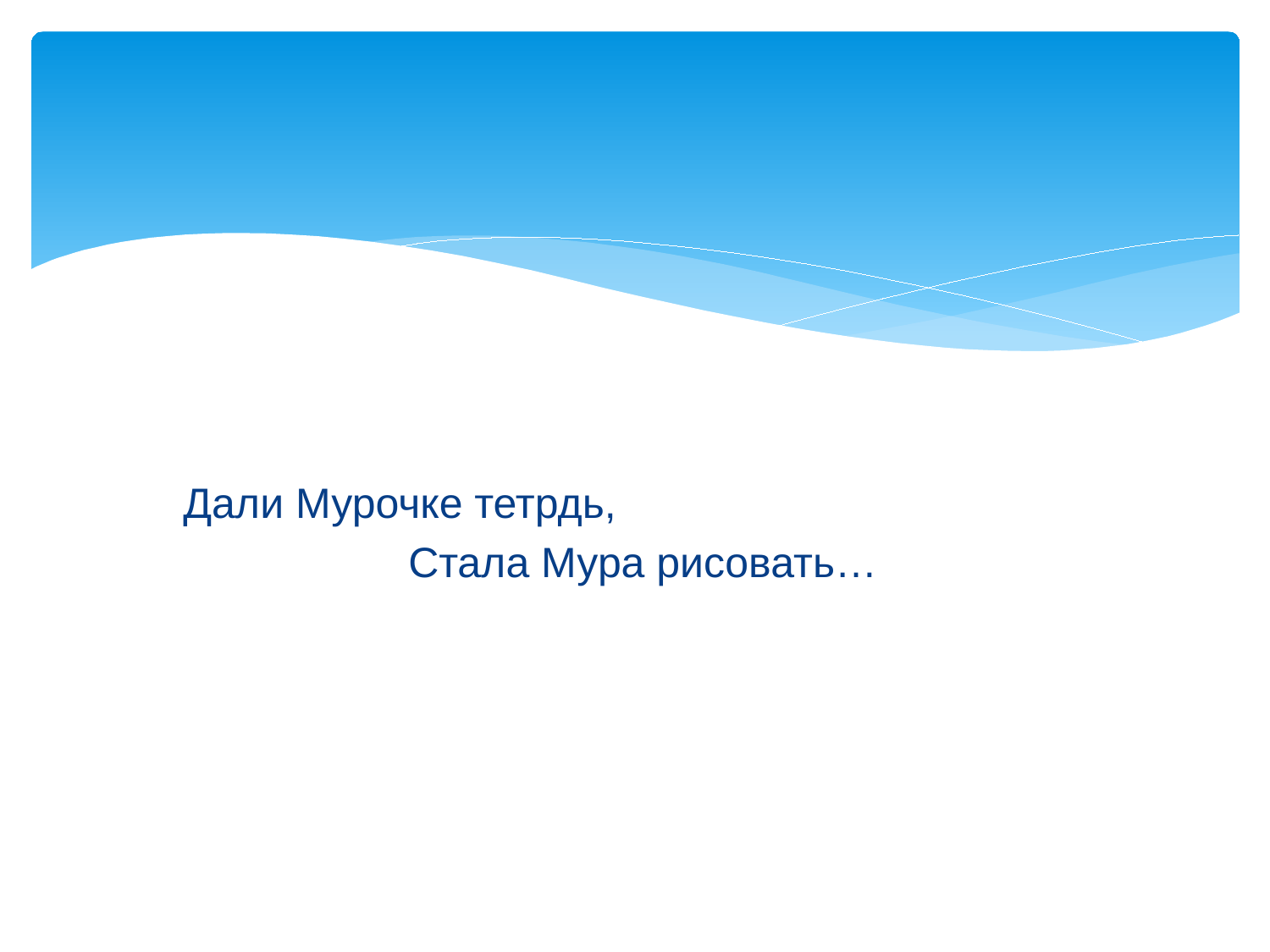

# .
   Дали Мурочке тетрдь,
                      Стала Мура рисовать…